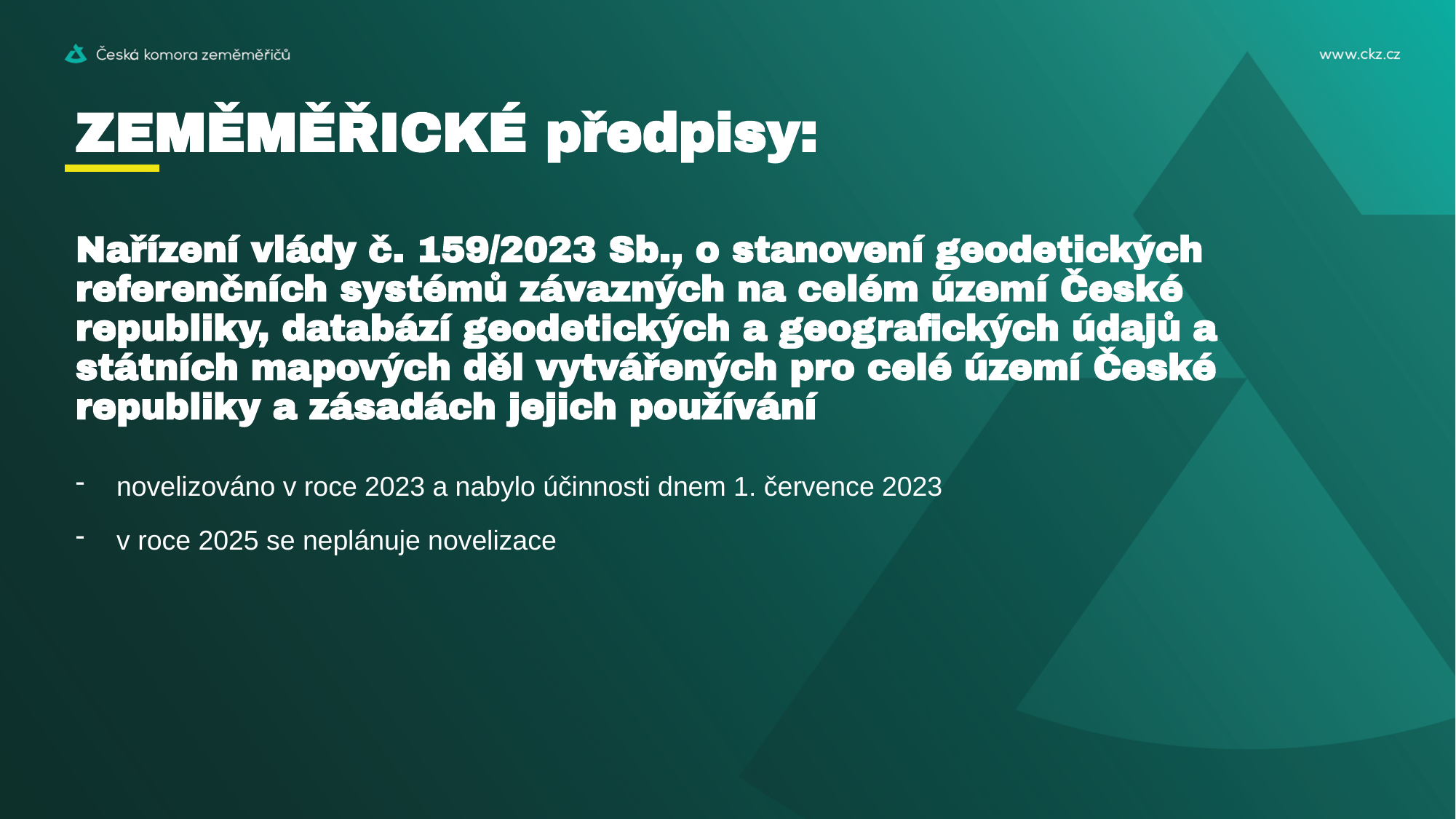

# ZEMĚMĚŘICKÉ předpisy:
Nařízení vlády č. 159/2023 Sb., o stanovení geodetických referenčních systémů závazných na celém území České republiky, databází geodetických a geografických údajů a státních mapových děl vytvářených pro celé území České republiky a zásadách jejich používání
novelizováno v roce 2023 a nabylo účinnosti dnem 1. července 2023
v roce 2025 se neplánuje novelizace